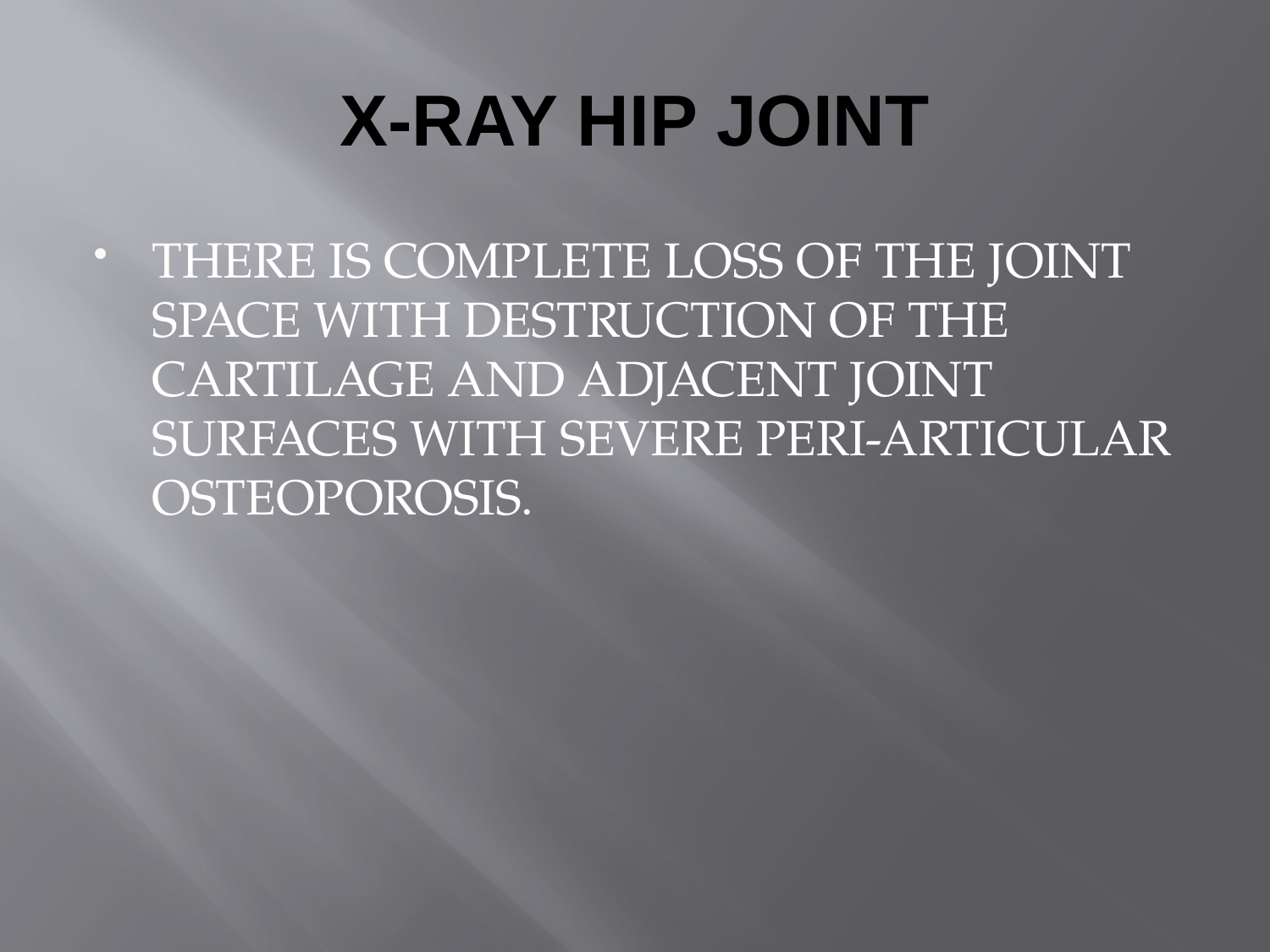

# X-RAY HIP JOINT
THERE IS COMPLETE LOSS OF THE JOINT SPACE WITH DESTRUCTION OF THE CARTILAGE AND ADJACENT JOINT SURFACES WITH SEVERE PERI-ARTICULAR OSTEOPOROSIS.